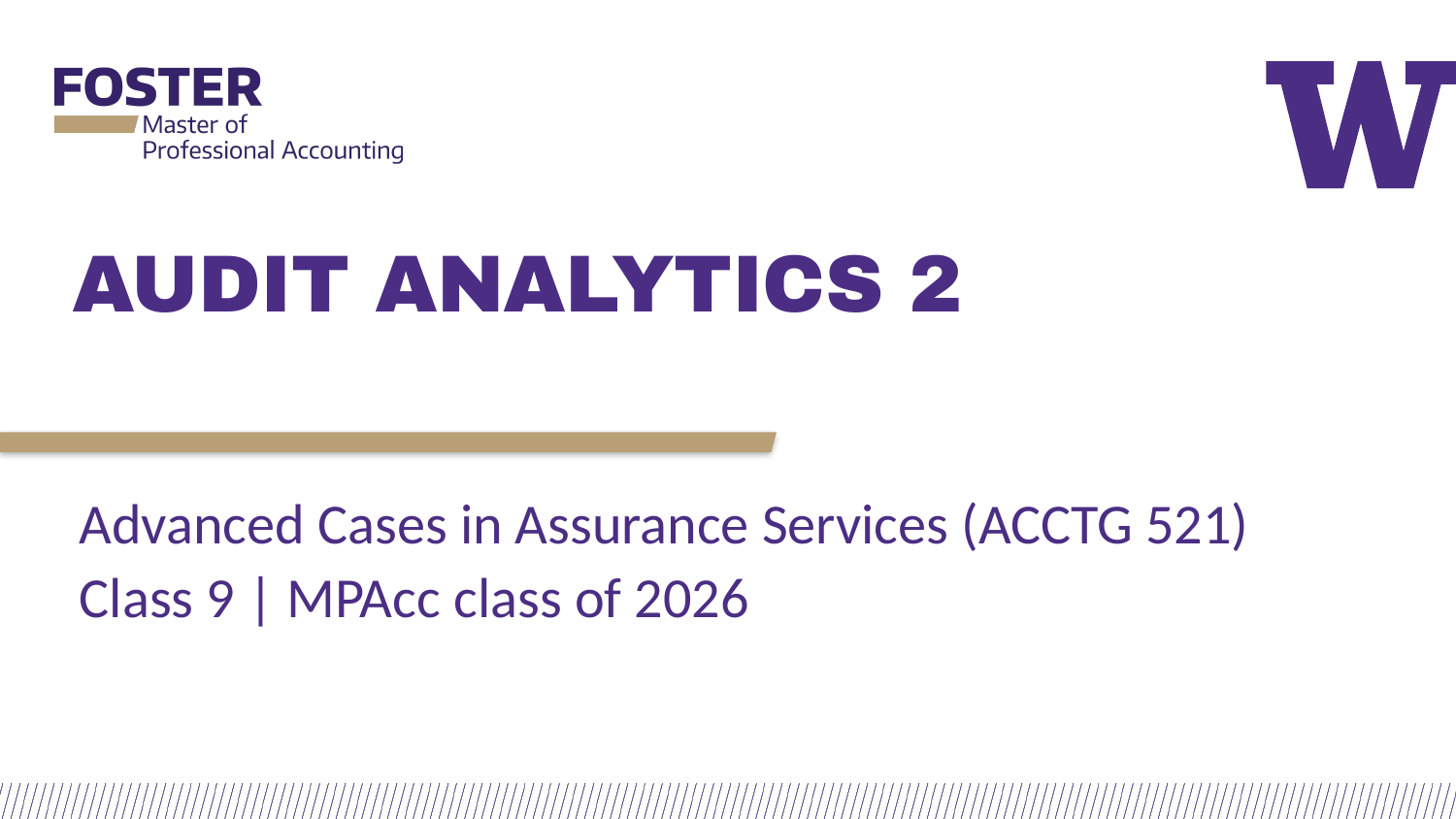

# Audit Analytics 2
Advanced Cases in Assurance Services (ACCTG 521)
Class 9 | MPAcc class of 2026